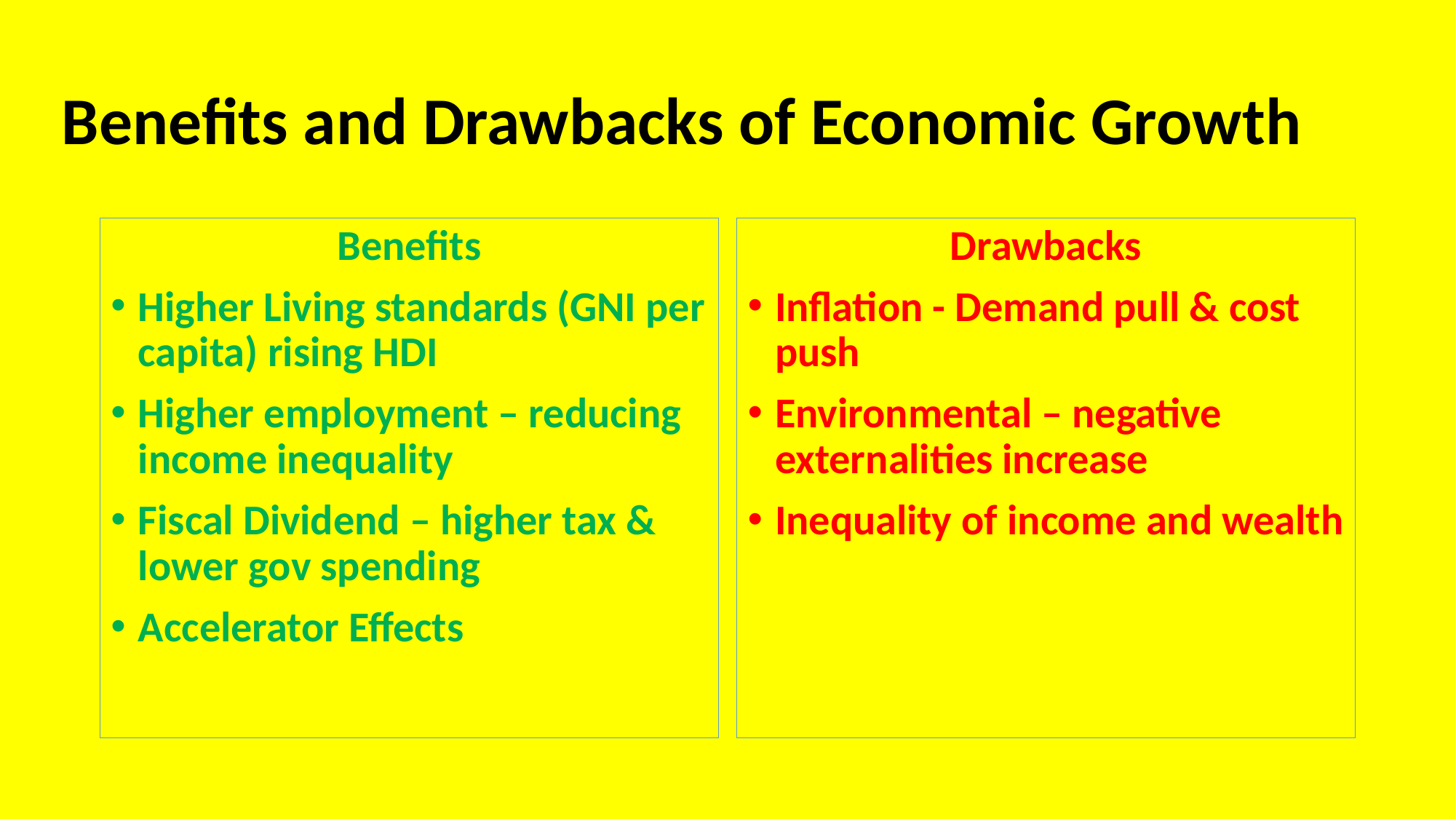

# Benefits and Drawbacks of Economic Growth
Benefits
Higher Living standards (GNI per capita) rising HDI
Higher employment – reducing income inequality
Fiscal Dividend – higher tax & lower gov spending
Accelerator Effects

Drawbacks
Inflation - Demand pull & cost push
Environmental – negative externalities increase
Inequality of income and wealth